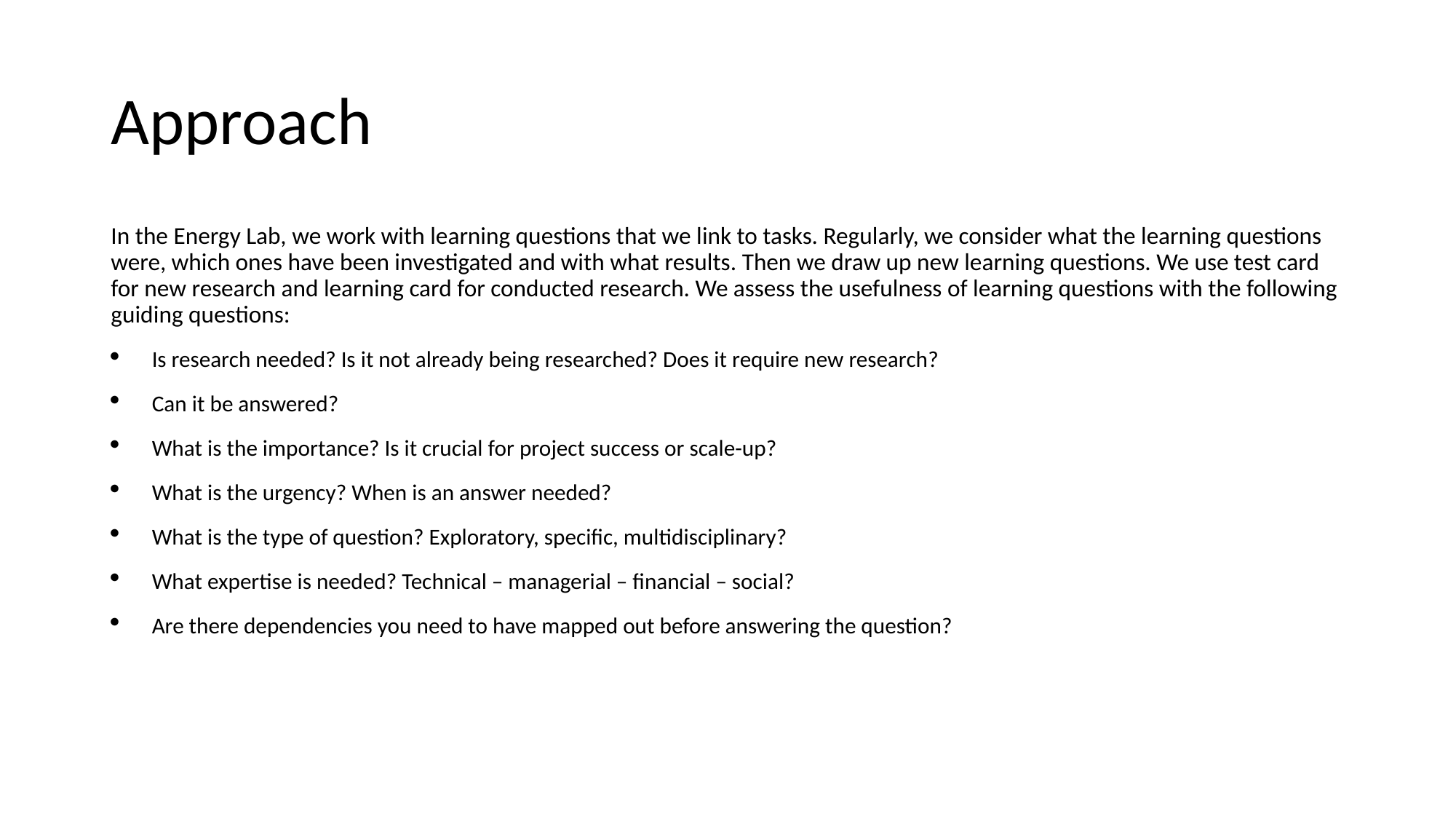

# Approach
In the Energy Lab, we work with learning questions that we link to tasks. Regularly, we consider what the learning questions were, which ones have been investigated and with what results. Then we draw up new learning questions. We use test card for new research and learning card for conducted research. We assess the usefulness of learning questions with the following guiding questions:
Is research needed? Is it not already being researched? Does it require new research?
Can it be answered?
What is the importance? Is it crucial for project success or scale-up?
What is the urgency? When is an answer needed?
What is the type of question? Exploratory, specific, multidisciplinary?
What expertise is needed? Technical – managerial – financial – social?
Are there dependencies you need to have mapped out before answering the question?